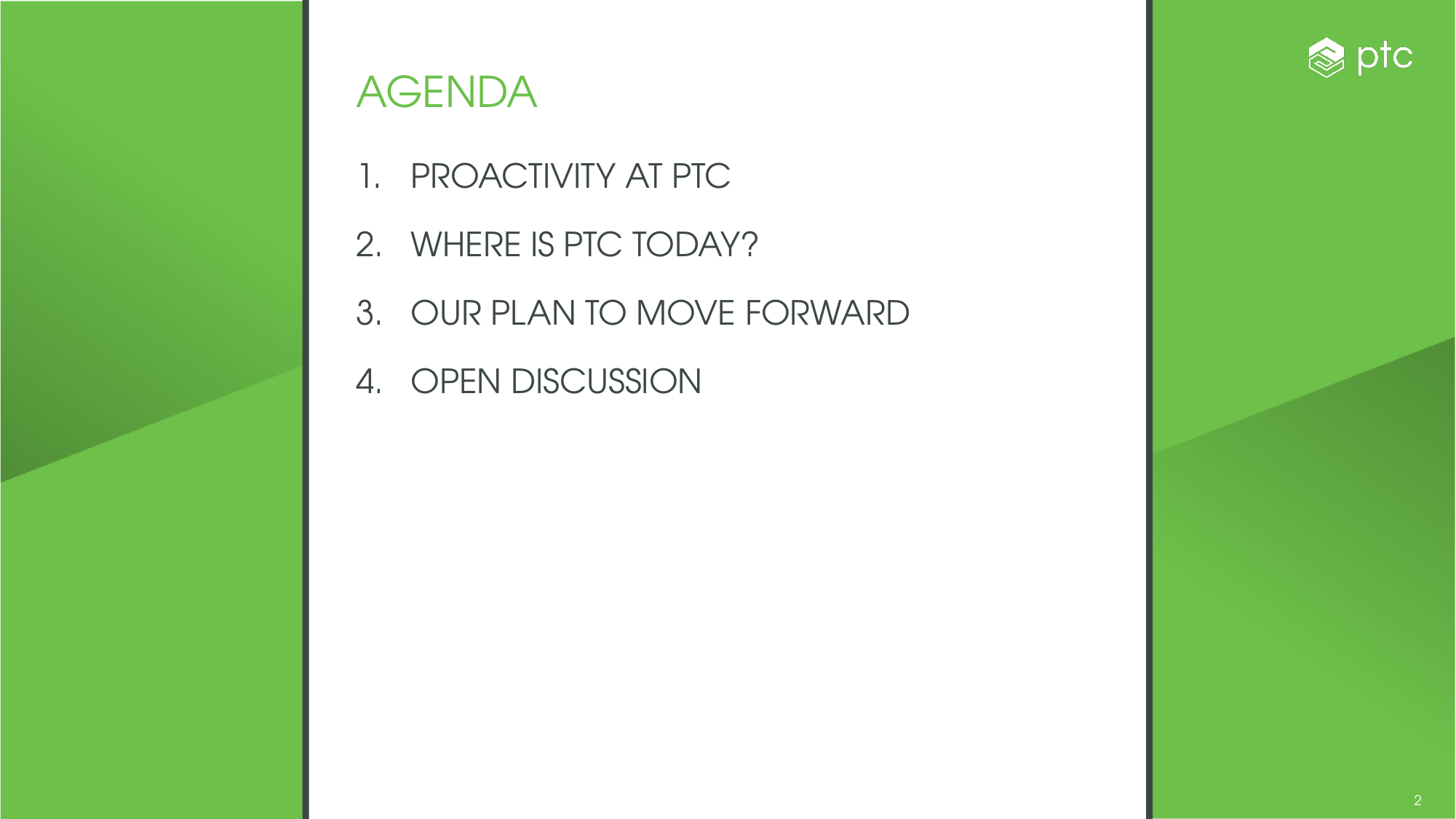

# Agenda
PROACTIVITY AT PTC
WHERE IS PTC TODAY?
OUR PLAN TO MOVE FORWARD
OPEN DISCUSSION